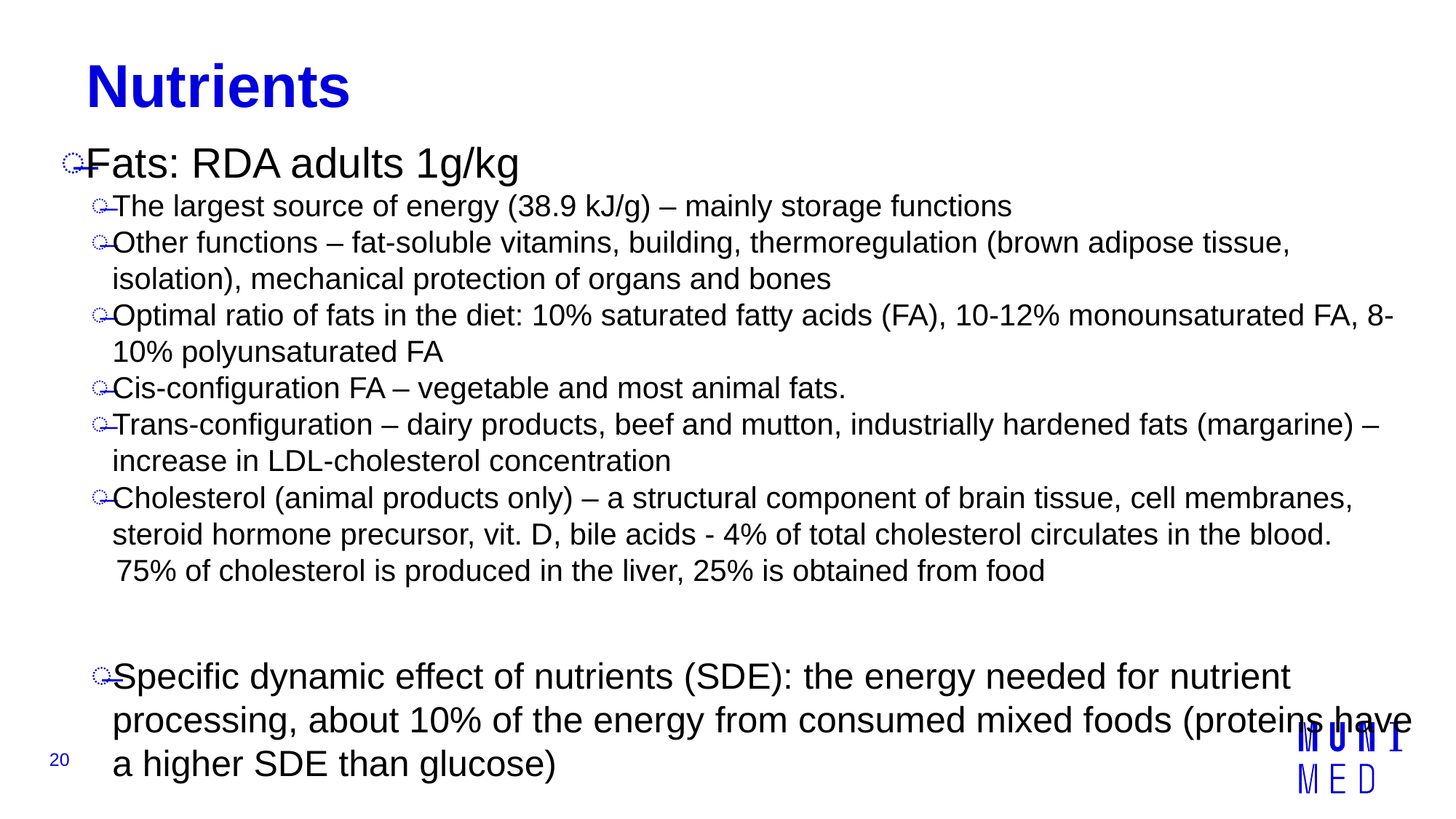

# Nutrients
Fats: RDA adults 1g/kg
The largest source of energy (38.9 kJ/g) – mainly storage functions
Other functions – fat-soluble vitamins, building, thermoregulation (brown adipose tissue, isolation), mechanical protection of organs and bones
Optimal ratio of fats in the diet: 10% saturated fatty acids (FA), 10-12% monounsaturated FA, 8-10% polyunsaturated FA
Cis-configuration FA – vegetable and most animal fats.
Trans-configuration – dairy products, beef and mutton, industrially hardened fats (margarine) – increase in LDL-cholesterol concentration
Cholesterol (animal products only) – a structural component of brain tissue, cell membranes, steroid hormone precursor, vit. D, bile acids - 4% of total cholesterol circulates in the blood.
   75% of cholesterol is produced in the liver, 25% is obtained from food

Specific dynamic effect of nutrients (SDE): the energy needed for nutrient processing, about 10% of the energy from consumed mixed foods (proteins have a higher SDE than glucose)
20